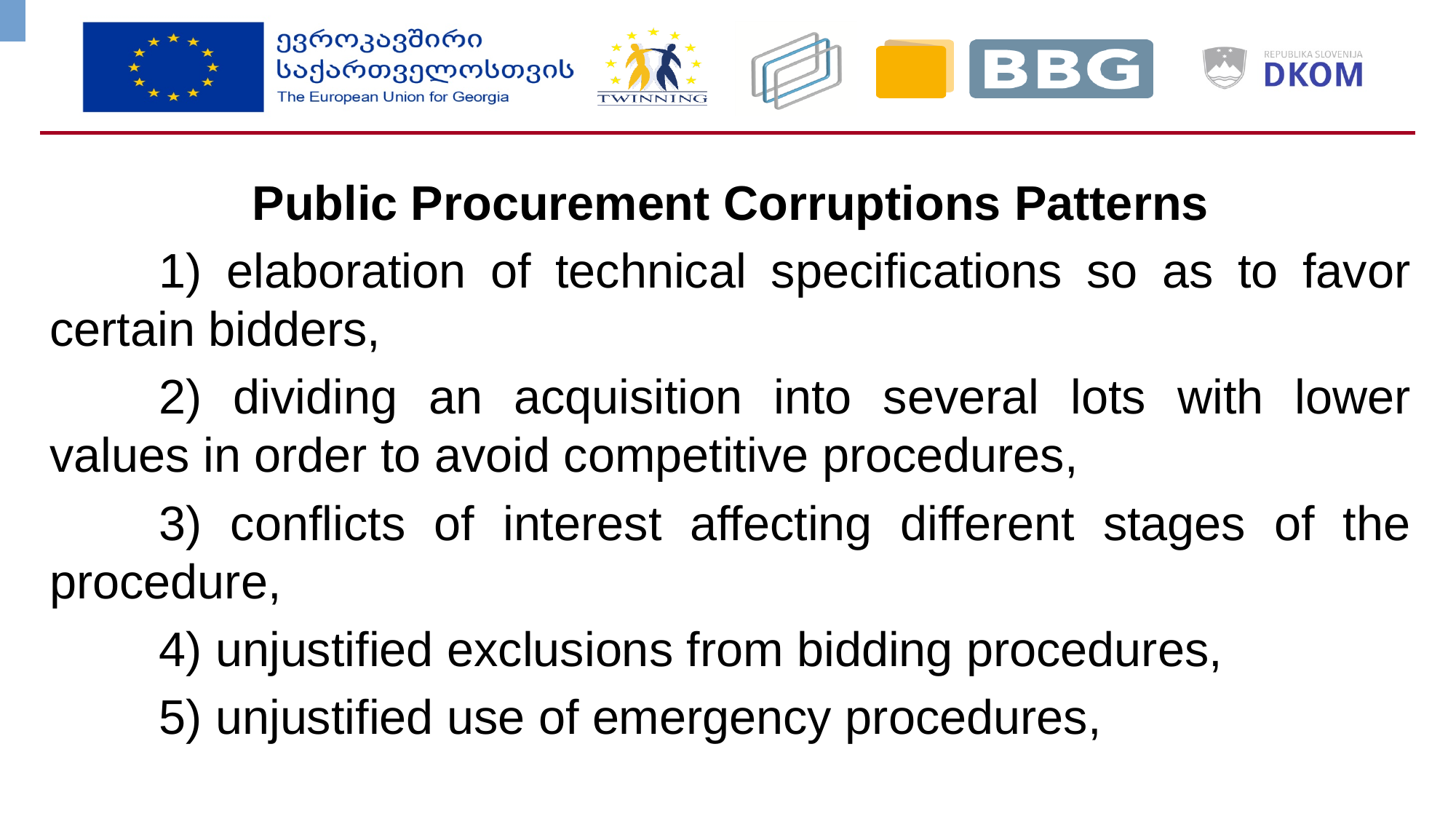

Public Procurement Corruptions Patterns
	1) elaboration of technical specifications so as to favor certain bidders,
	2) dividing an acquisition into several lots with lower values ​​in order to avoid competitive procedures,
	3) conflicts of interest affecting different stages of the procedure,
 	4) unjustified exclusions from bidding procedures,
	5) unjustified use of emergency procedures,